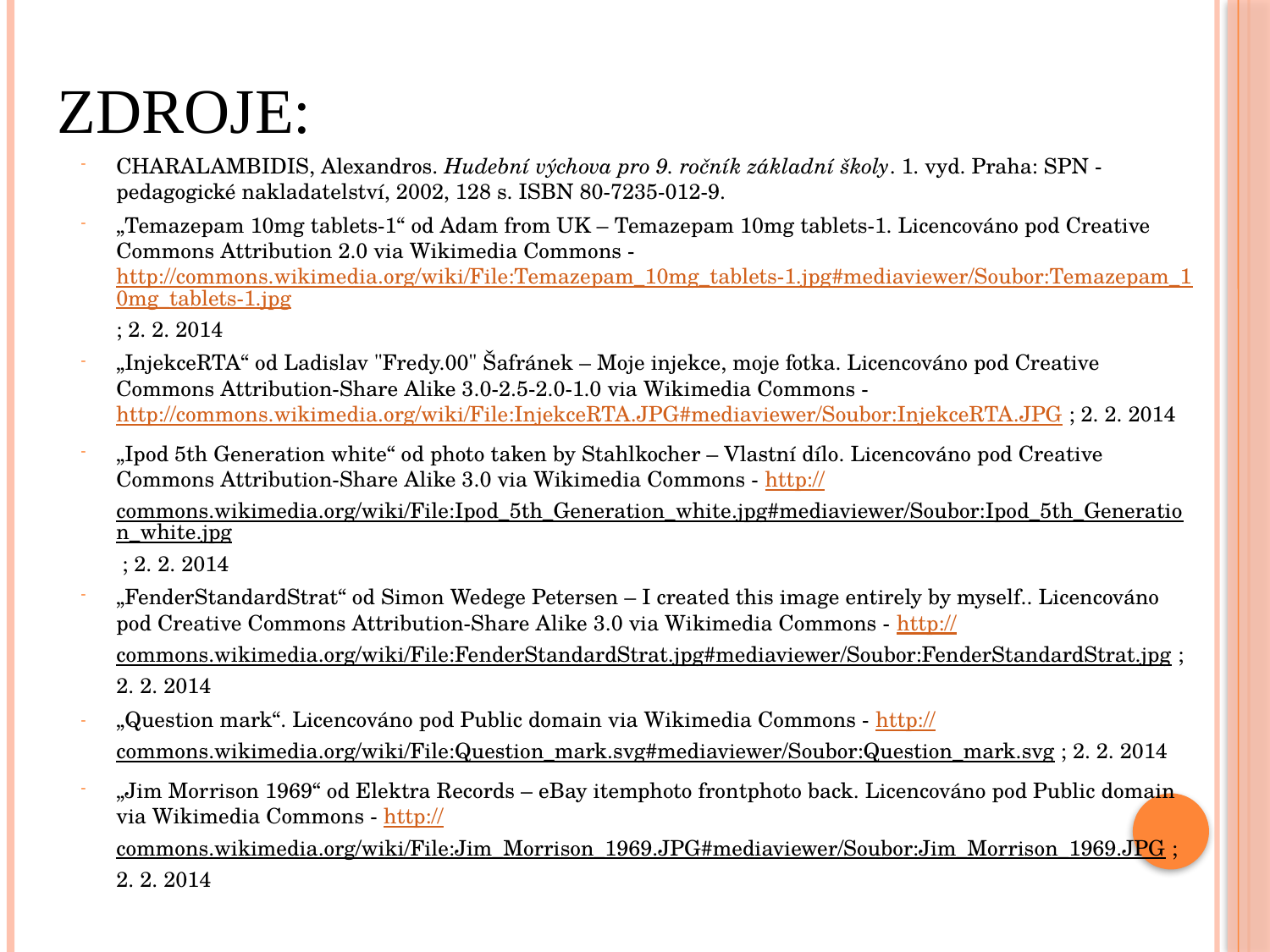

# Zdroje:
CHARALAMBIDIS, Alexandros. Hudební výchova pro 9. ročník základní školy. 1. vyd. Praha: SPN - pedagogické nakladatelství, 2002, 128 s. ISBN 80-7235-012-9.
„Temazepam 10mg tablets-1“ od Adam from UK – Temazepam 10mg tablets-1. Licencováno pod Creative Commons Attribution 2.0 via Wikimedia Commons - http://commons.wikimedia.org/wiki/File:Temazepam_10mg_tablets-1.jpg#mediaviewer/Soubor:Temazepam_10mg_tablets-1.jpg; 2. 2. 2014
„InjekceRTA“ od Ladislav "Fredy.00" Šafránek – Moje injekce, moje fotka. Licencováno pod Creative Commons Attribution-Share Alike 3.0-2.5-2.0-1.0 via Wikimedia Commons - http://commons.wikimedia.org/wiki/File:InjekceRTA.JPG#mediaviewer/Soubor:InjekceRTA.JPG ; 2. 2. 2014
„Ipod 5th Generation white“ od photo taken by Stahlkocher – Vlastní dílo. Licencováno pod Creative Commons Attribution-Share Alike 3.0 via Wikimedia Commons - http://commons.wikimedia.org/wiki/File:Ipod_5th_Generation_white.jpg#mediaviewer/Soubor:Ipod_5th_Generation_white.jpg ; 2. 2. 2014
„FenderStandardStrat“ od Simon Wedege Petersen – I created this image entirely by myself.. Licencováno pod Creative Commons Attribution-Share Alike 3.0 via Wikimedia Commons - http://commons.wikimedia.org/wiki/File:FenderStandardStrat.jpg#mediaviewer/Soubor:FenderStandardStrat.jpg ; 2. 2. 2014
„Question mark“. Licencováno pod Public domain via Wikimedia Commons - http://commons.wikimedia.org/wiki/File:Question_mark.svg#mediaviewer/Soubor:Question_mark.svg ; 2. 2. 2014
„Jim Morrison 1969“ od Elektra Records – eBay itemphoto frontphoto back. Licencováno pod Public domain via Wikimedia Commons - http://commons.wikimedia.org/wiki/File:Jim_Morrison_1969.JPG#mediaviewer/Soubor:Jim_Morrison_1969.JPG ; 2. 2. 2014